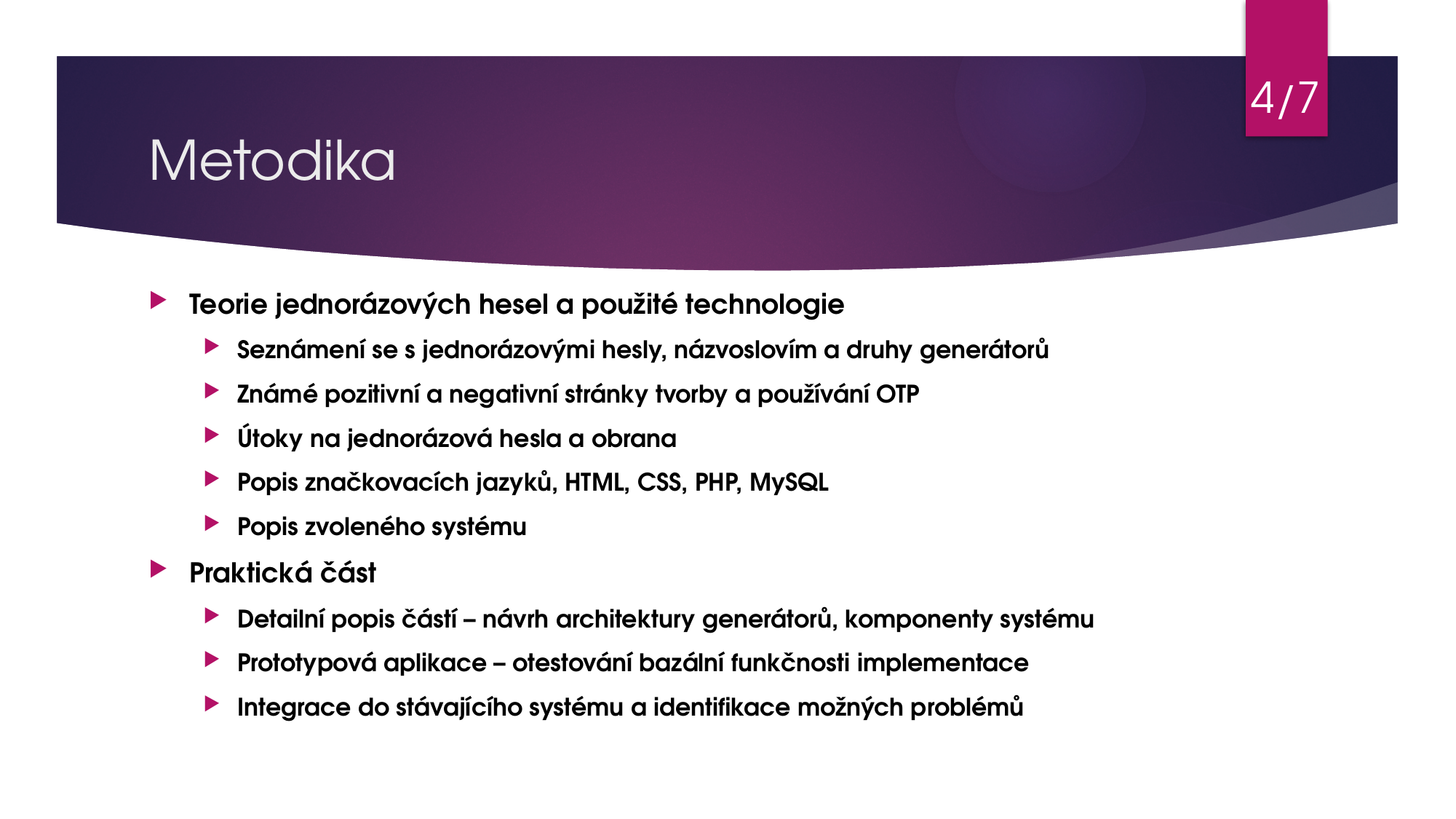

4/7
# Metodika
Teorie jednorázových hesel a použité technologie
Seznámení se s jednorázovými hesly, názvoslovím a druhy generátorů
Známé pozitivní a negativní stránky tvorby a používání OTP
Útoky na jednorázová hesla a obrana
Popis značkovacích jazyků, HTML, CSS, PHP, MySQL
Popis zvoleného systému
Praktická část
Detailní popis částí – návrh architektury generátorů, komponenty systému
Prototypová aplikace – otestování bazální funkčnosti implementace
Integrace do stávajícího systému a identifikace možných problémů